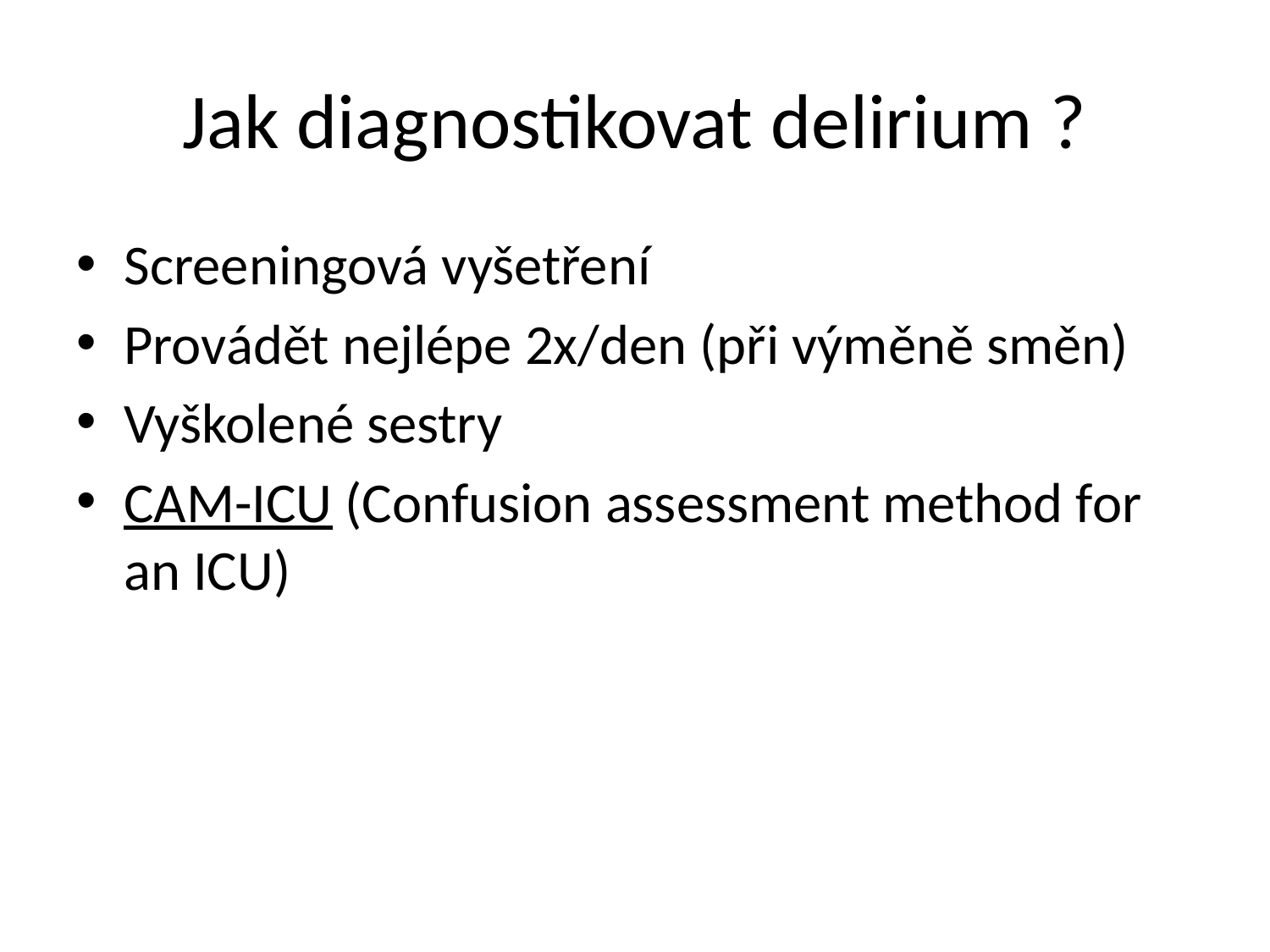

# Jak diagnostikovat delirium ?
Screeningová vyšetření
Provádět nejlépe 2x/den (při výměně směn)
Vyškolené sestry
CAM-ICU (Confusion assessment method for an ICU)